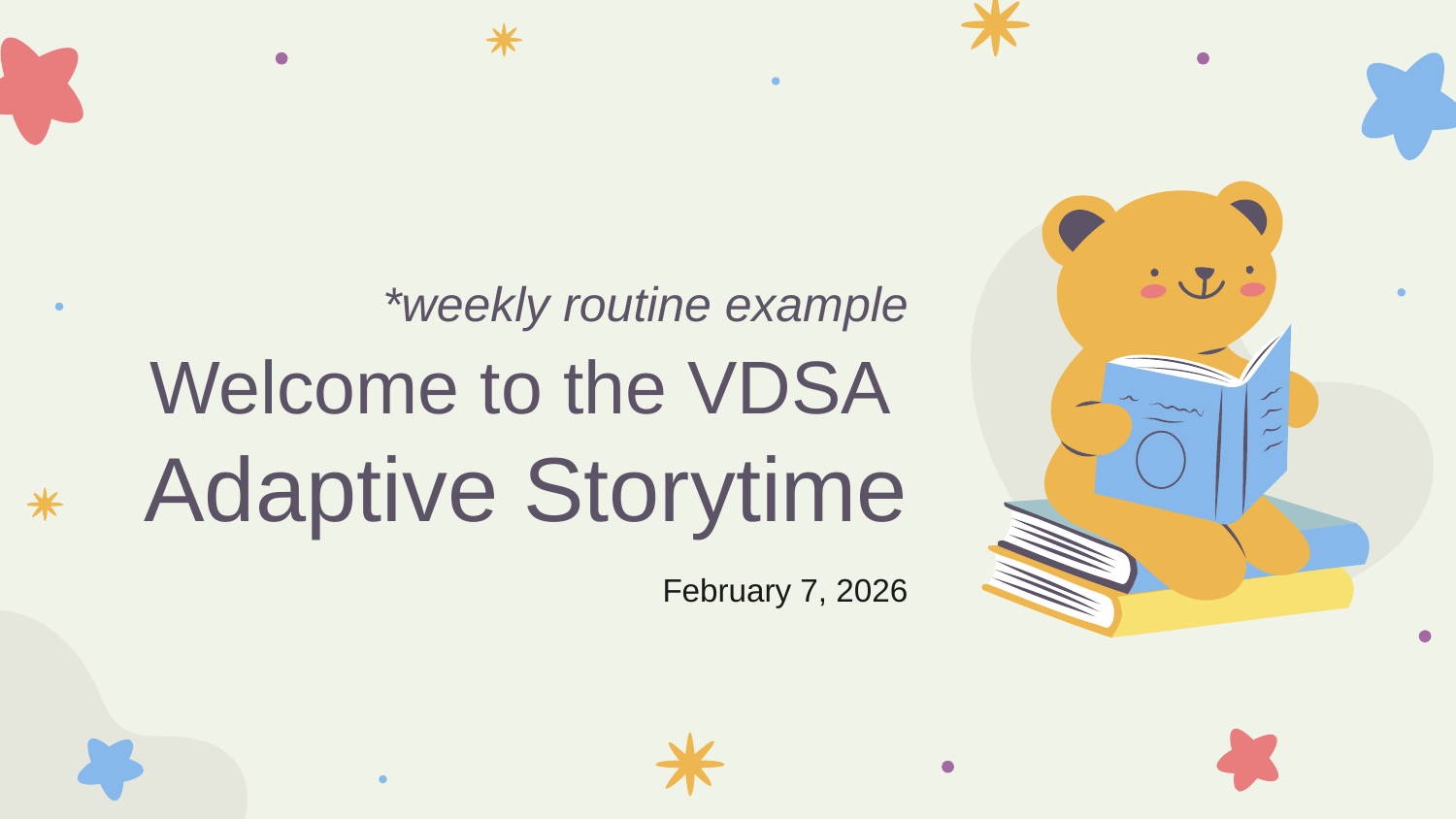

# *weekly routine example
Welcome to the VDSA
Adaptive Storytime

February 7, 2026